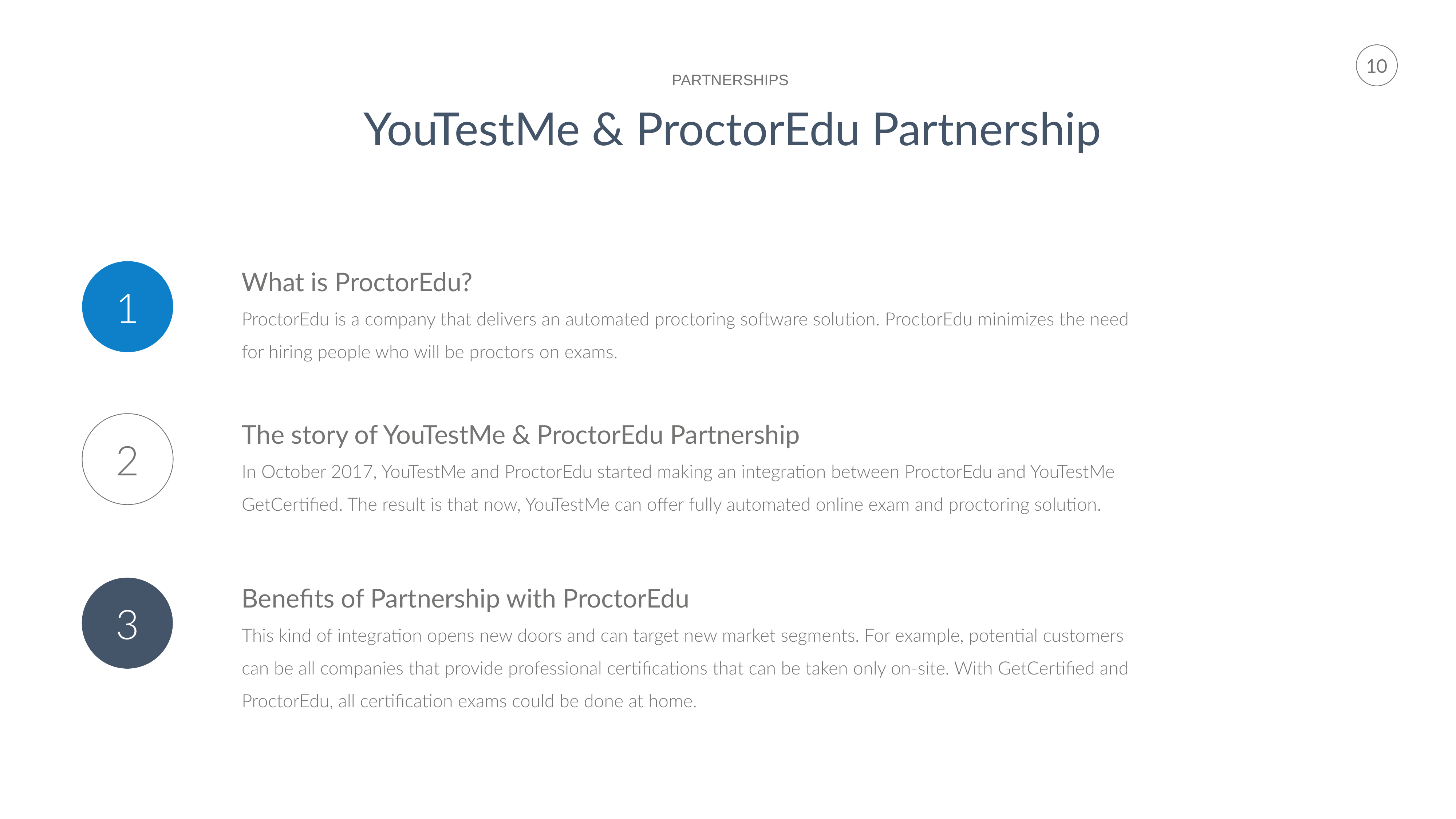

PARTNERSHIPS
YouTestMe & ProctorEdu Partnership
What is ProctorEdu?
ProctorEdu is a company that delivers an automated proctoring software solution. ProctorEdu minimizes the need for hiring people who will be proctors on exams.
1
The story of YouTestMe & ProctorEdu Partnership
In October 2017, YouTestMe and ProctorEdu started making an integration between ProctorEdu and YouTestMe GetCertified. The result is that now, YouTestMe can offer fully automated online exam and proctoring solution.
2
Benefits of Partnership with ProctorEdu
This kind of integration opens new doors and can target new market segments. For example, potential customers can be all companies that provide professional certifications that can be taken only on-site. With GetCertified and ProctorEdu, all certification exams could be done at home.
3